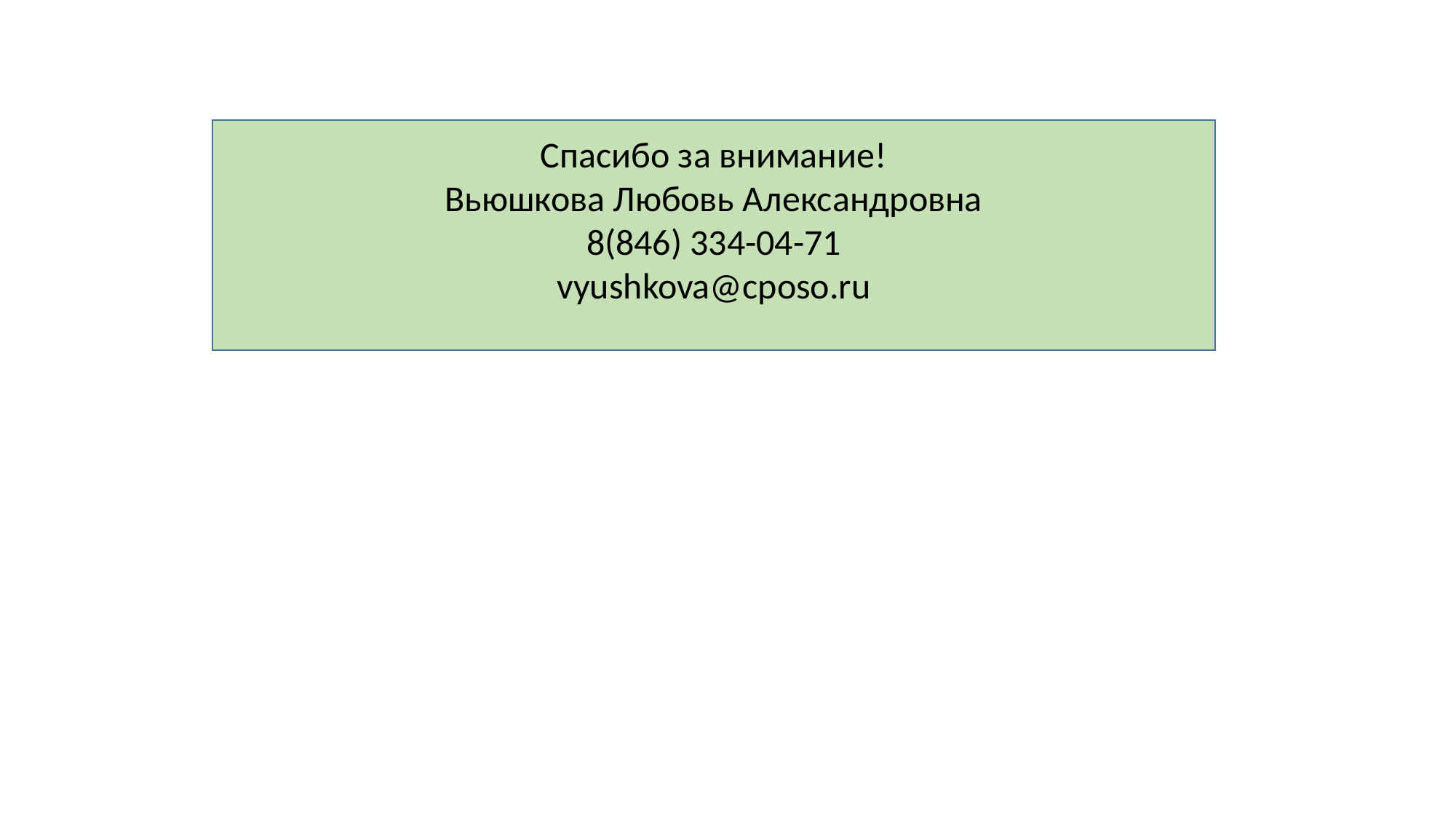

Спасибо за внимание!
Вьюшкова Любовь Александровна
8(846) 334-04-71
vyushkova@cposo.ru